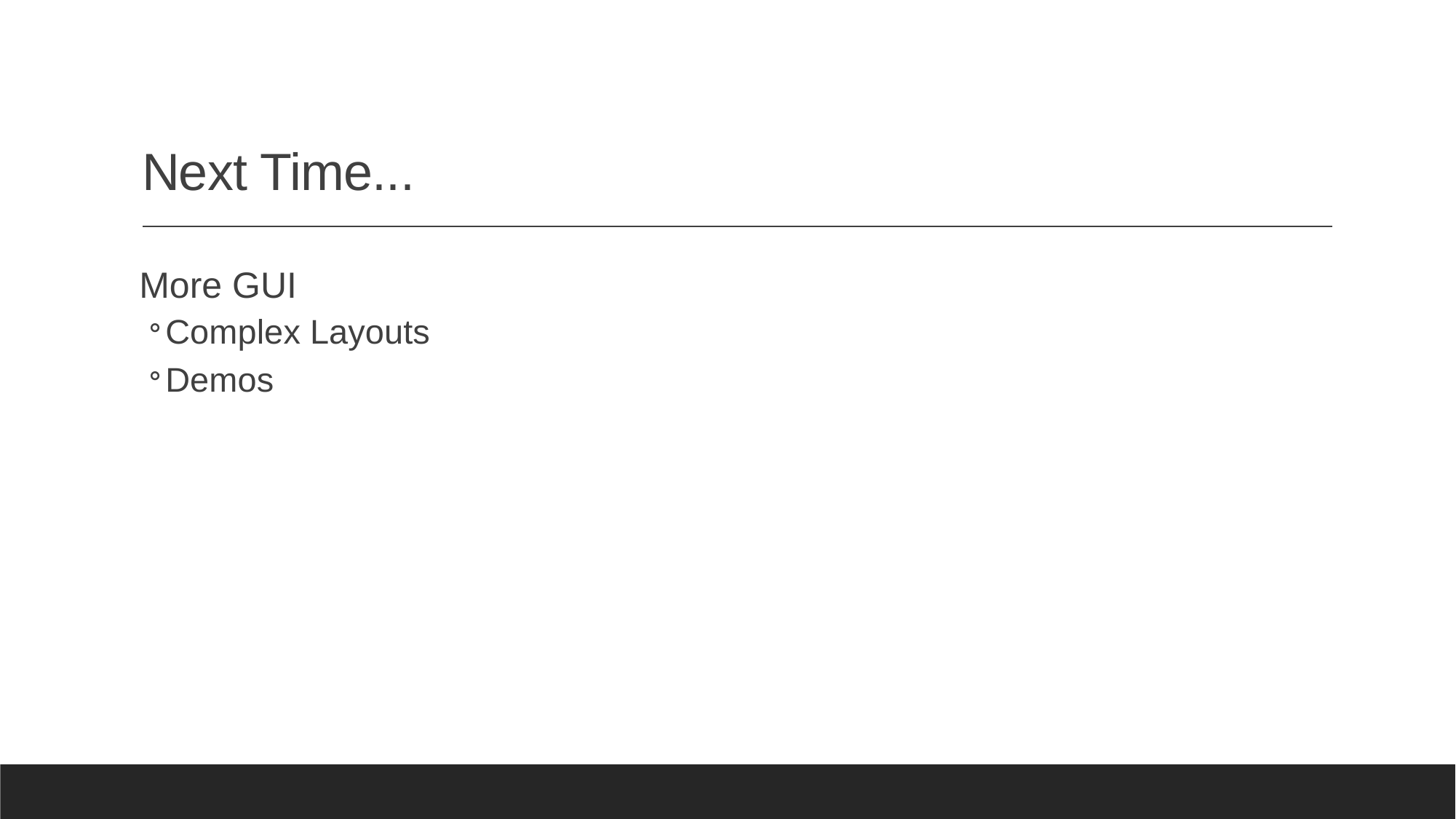

# Next Time...
More GUI
Complex Layouts
Demos